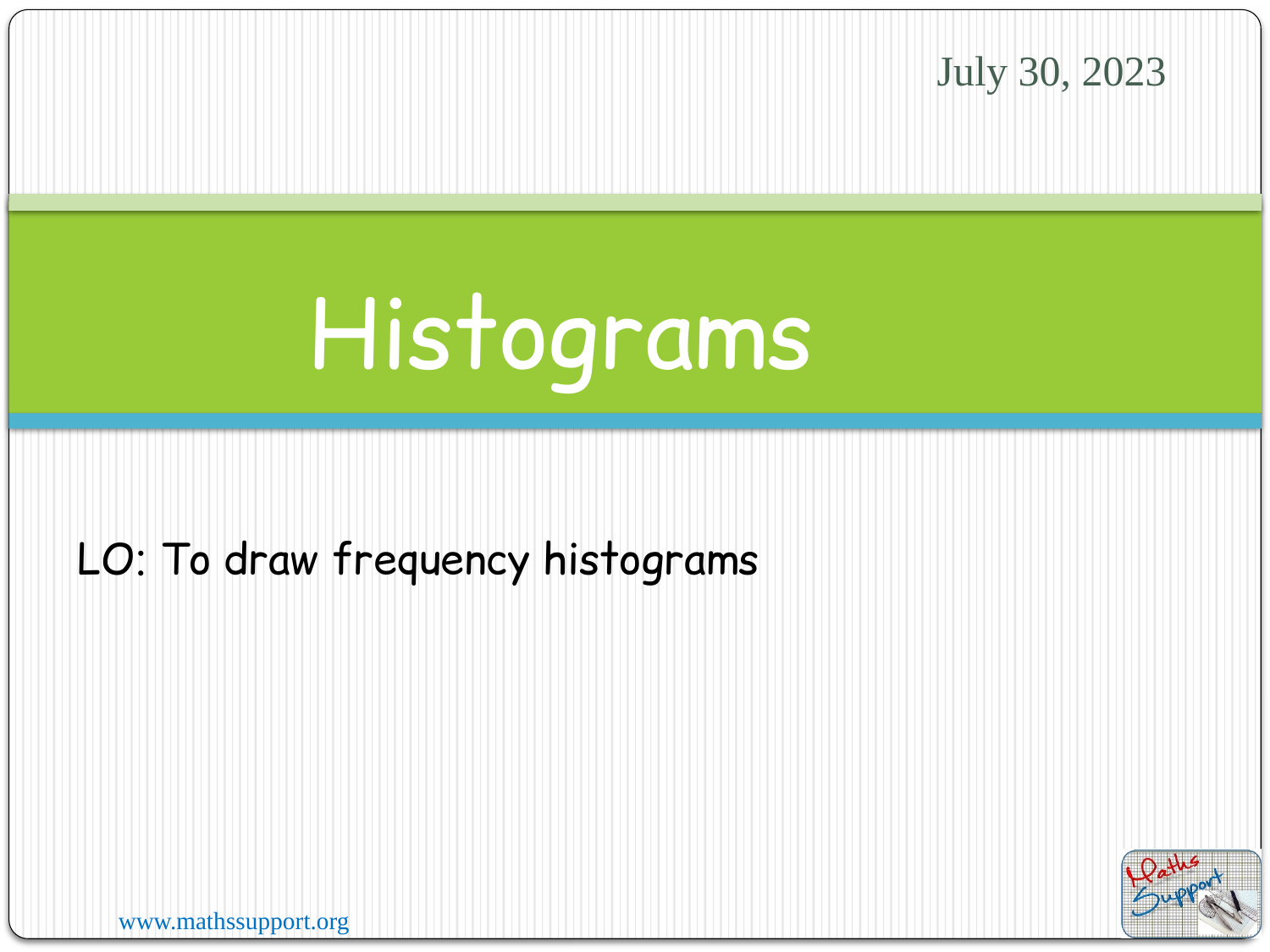

July 30, 2023
Histograms
LO: To draw frequency histograms